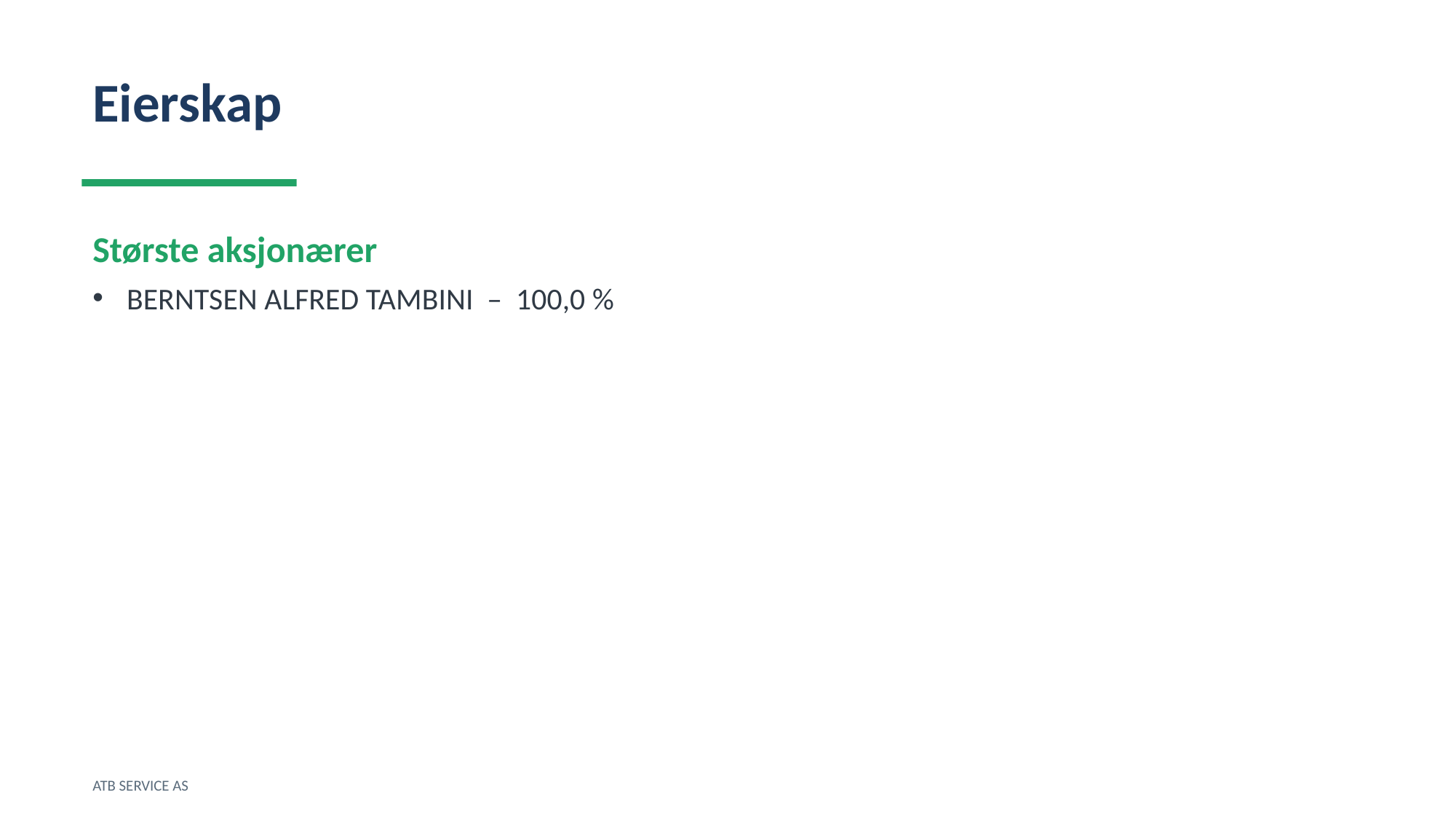

Eierskap

Største aksjonærer
BERNTSEN ALFRED TAMBINI  –  100,0 %
ATB SERVICE AS